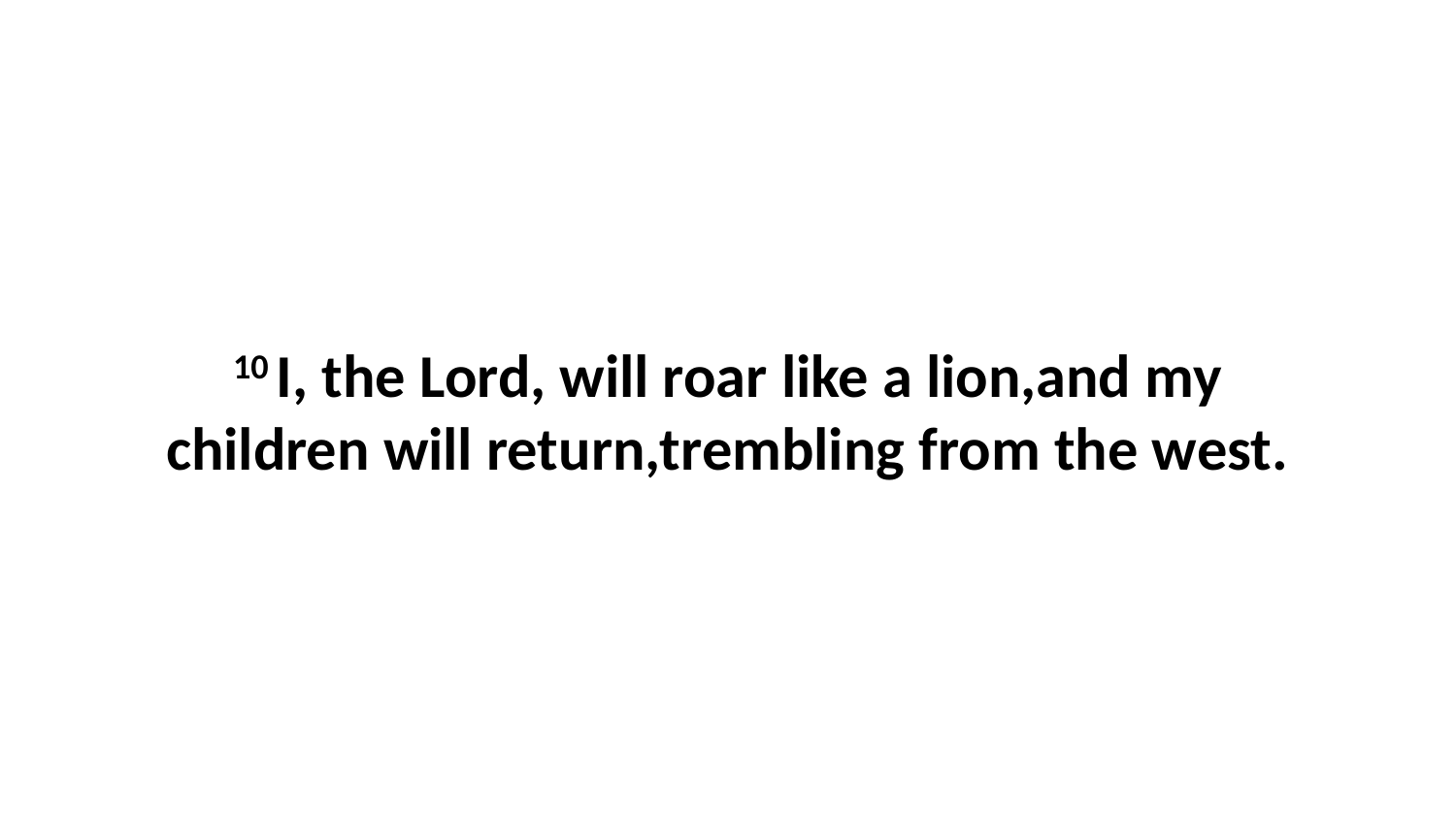

10 I, the Lord, will roar like a lion,and my children will return,trembling from the west.